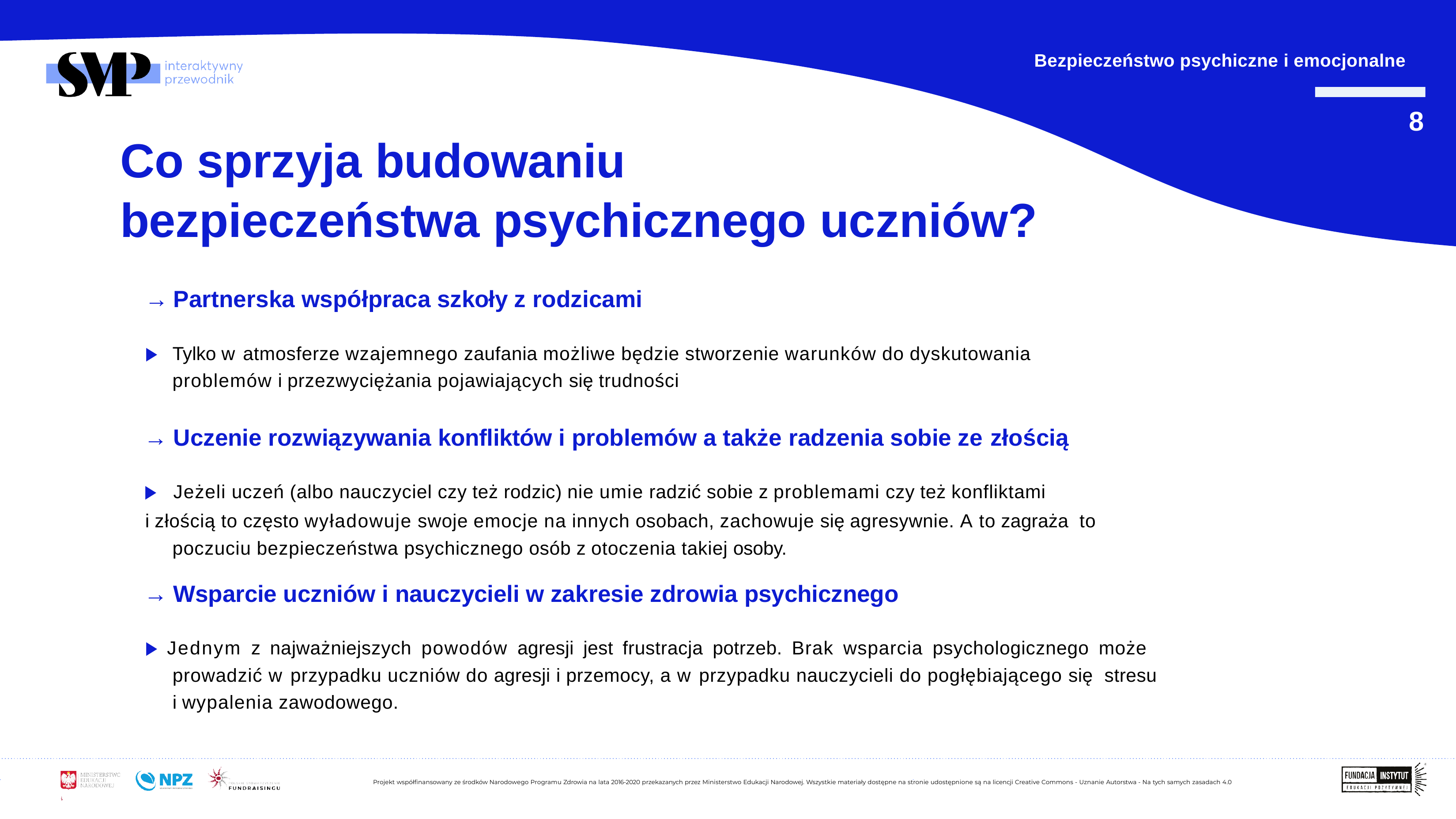

Bezpieczeństwo psychiczne i emocjonalne

8
# Co sprzyja budowaniu
bezpieczeństwa psychicznego uczniów?
→	Partnerska współpraca szkoły z rodzicami

▶	Tylko w atmosferze wzajemnego zaufania możliwe będzie stworzenie warunków do dyskutowania  problemów i przezwyciężania pojawiających się trudności

→	Uczenie rozwiązywania konfliktów i problemów a także radzenia sobie ze złością

▶	Jeżeli uczeń (albo nauczyciel czy też rodzic) nie umie radzić sobie z problemami czy też konfliktami
i złością to często wyładowuje swoje emocje na innych osobach, zachowuje się agresywnie. A to zagraża  to poczuciu bezpieczeństwa psychicznego osób z otoczenia takiej osoby.

→	Wsparcie uczniów i nauczycieli w zakresie zdrowia psychicznego

▶ Jednym z najważniejszych powodów agresji jest frustracja potrzeb. Brak wsparcia psychologicznego może  prowadzić w przypadku uczniów do agresji i przemocy, a w przypadku nauczycieli do pogłębiającego się  stresu i wypalenia zawodowego.

Projekt współfinansowany ze środków Narodowego Programu Zdrowia na lata 2016-2020 przekazanych przez Ministerstwo Edukacji Narodowej. Wszystkie materiały dostępne na stronie udostępnione są na licencji Creative Commons - Uznanie Autorstwa - Na tych samych zasadach 4.0